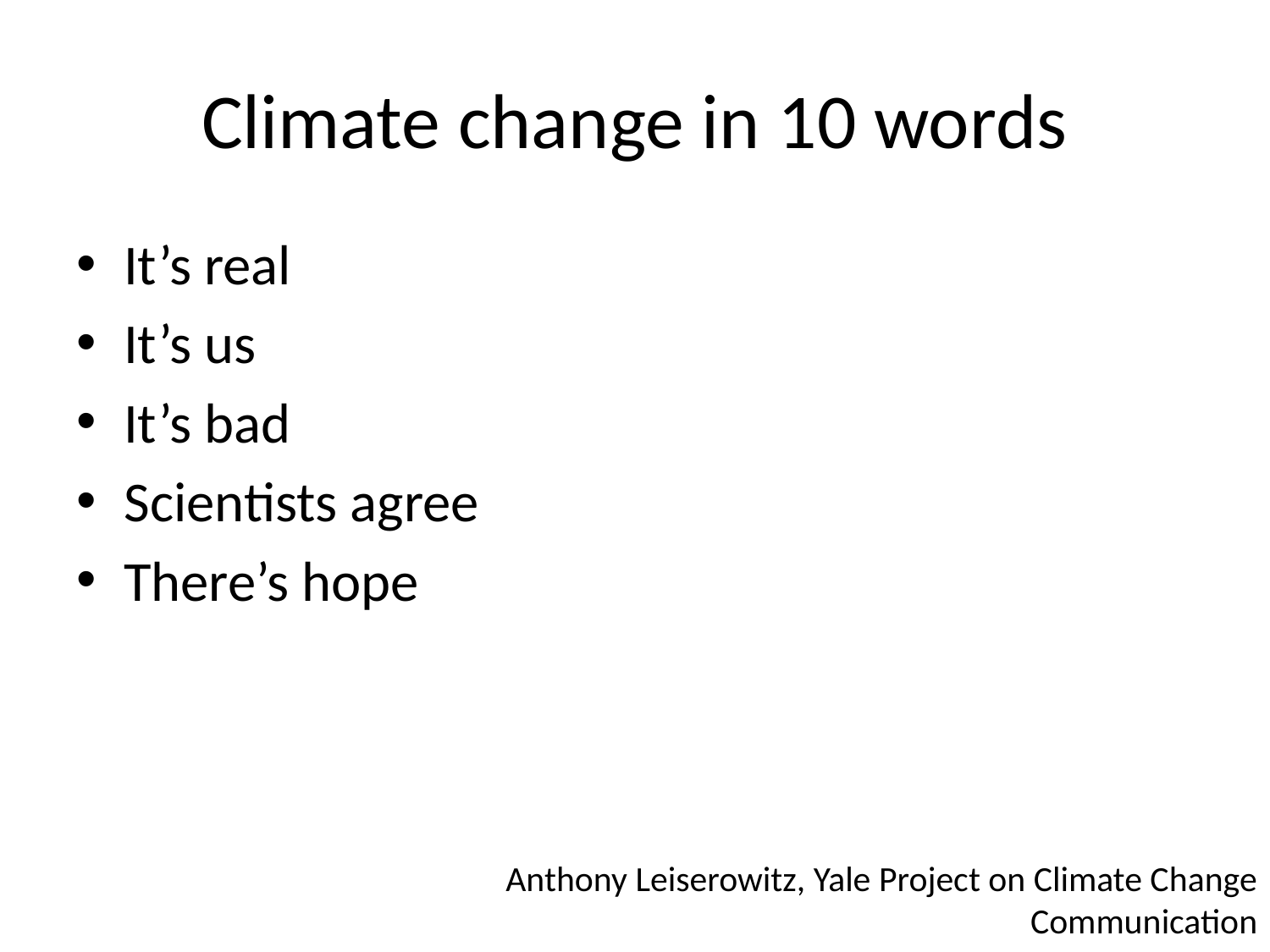

# Climate change in 10 words
It’s real
It’s us
It’s bad
Scientists agree
There’s hope
Anthony Leiserowitz, Yale Project on Climate Change Communication